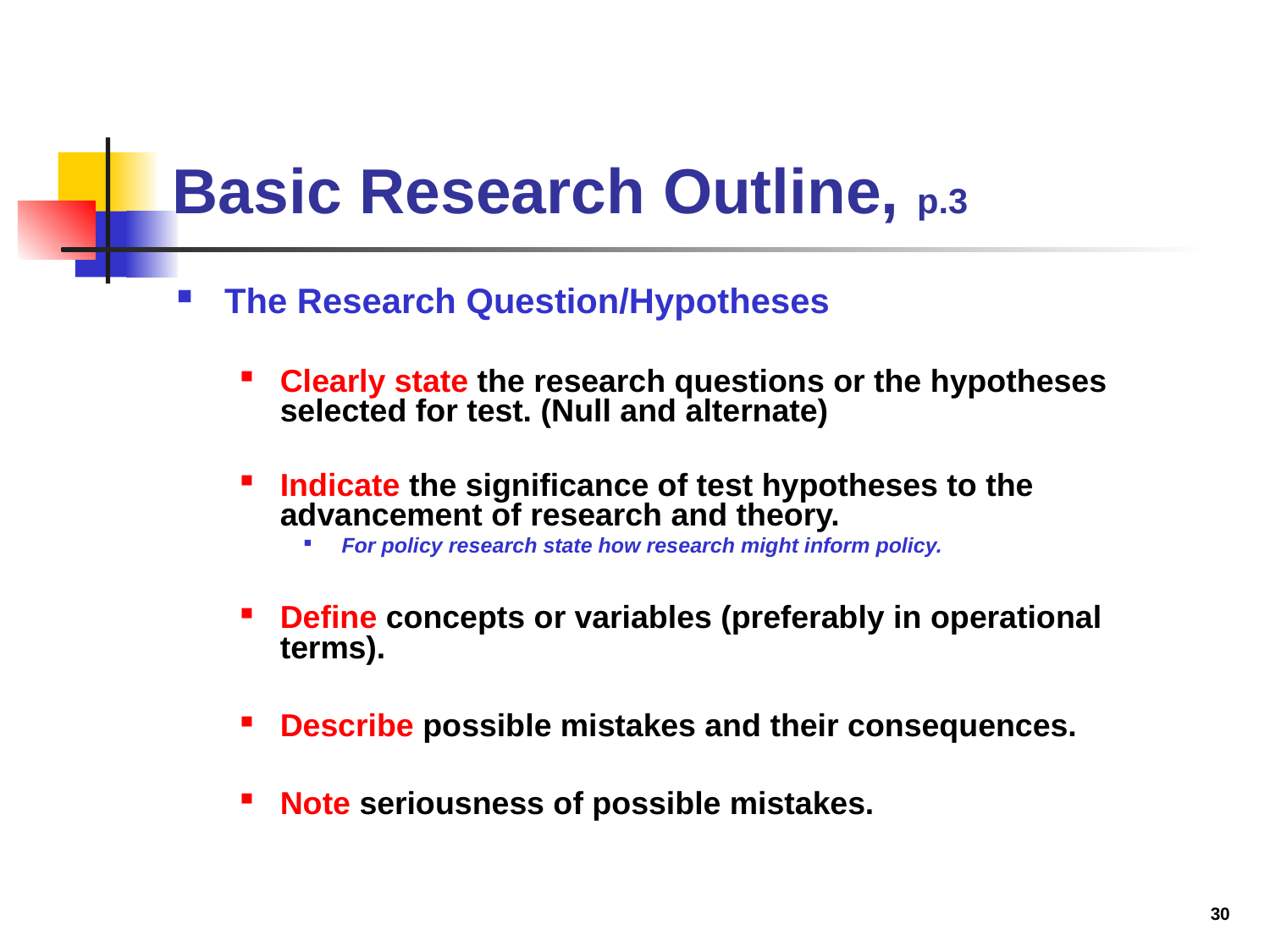

# Basic Research Outline, p.3
The Research Question/Hypotheses

Clearly state the research questions or the hypotheses selected for test. (Null and alternate)

Indicate the significance of test hypotheses to the advancement of research and theory.
 For policy research state how research might inform policy.

Define concepts or variables (preferably in operational terms).

Describe possible mistakes and their consequences.

Note seriousness of possible mistakes.
30